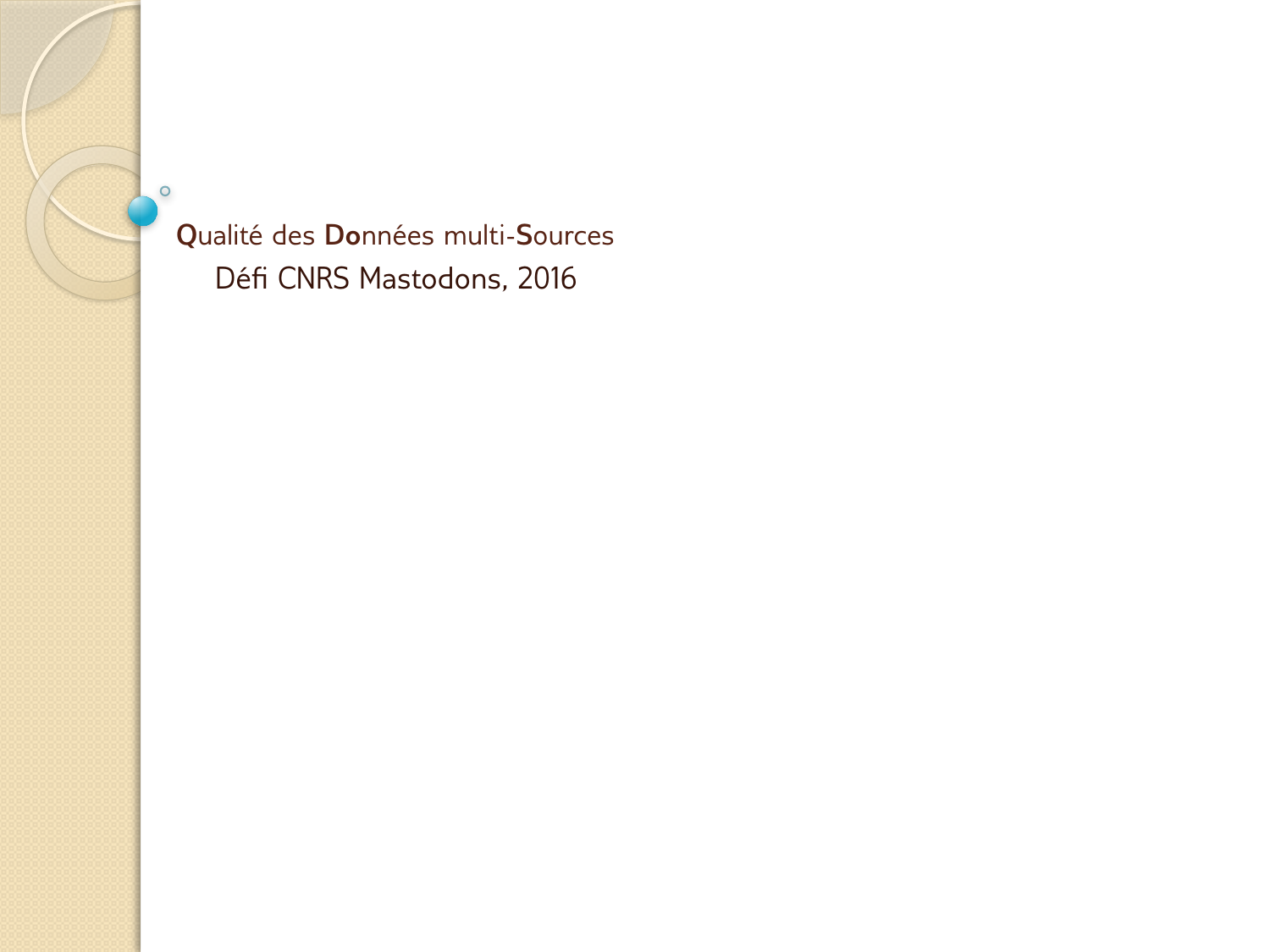

# Qualité des Données multi-Sources
Défi CNRS Mastodons, 2016

Un double défi
pour les sciences Sociales et les sciences de l’Informatique
QDoSSI